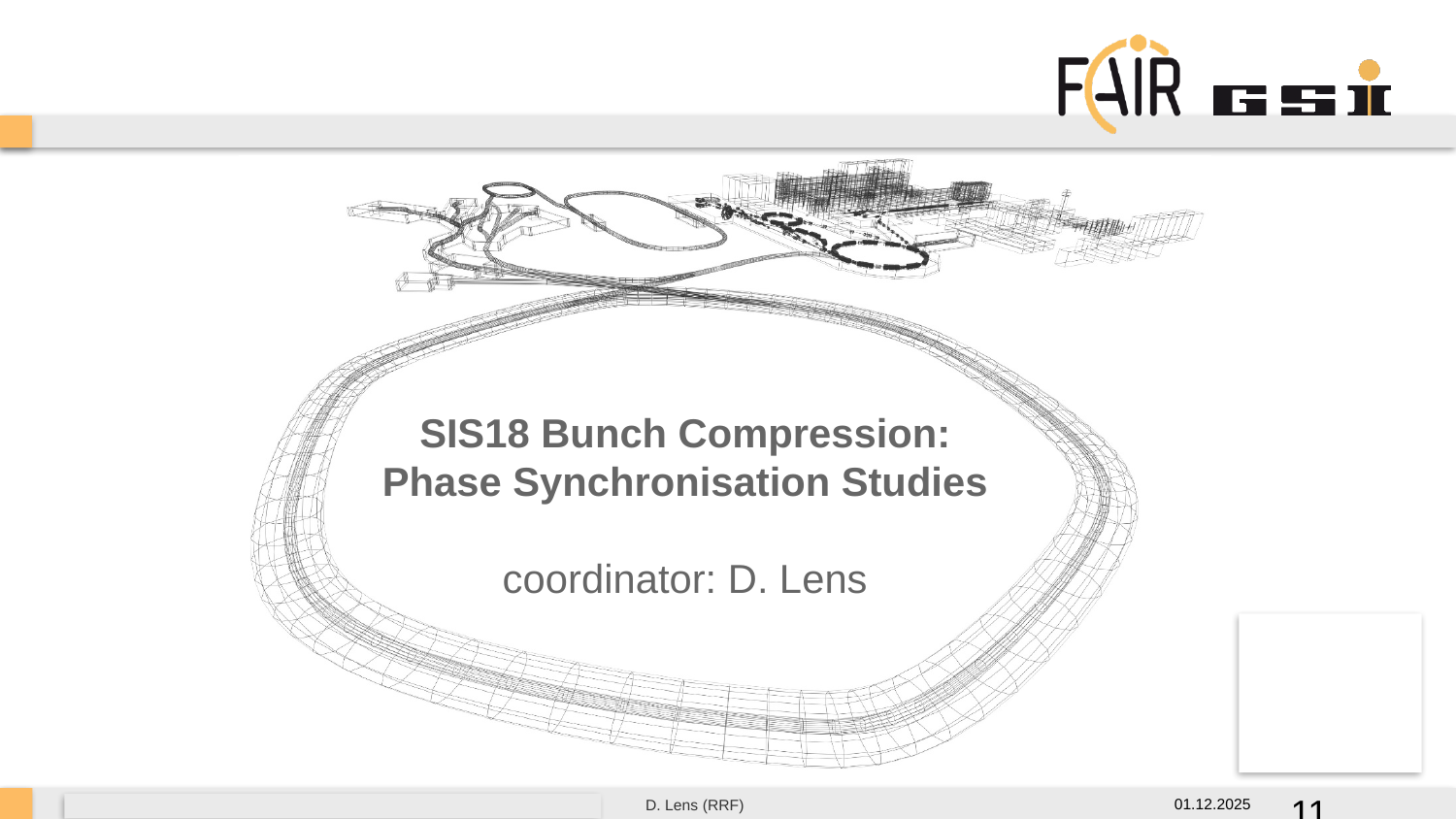

# SIS18 Bunch Compression: Phase Synchronisation Studies coordinator: D. Lens
11
01.12.2025
D. Lens (RRF)